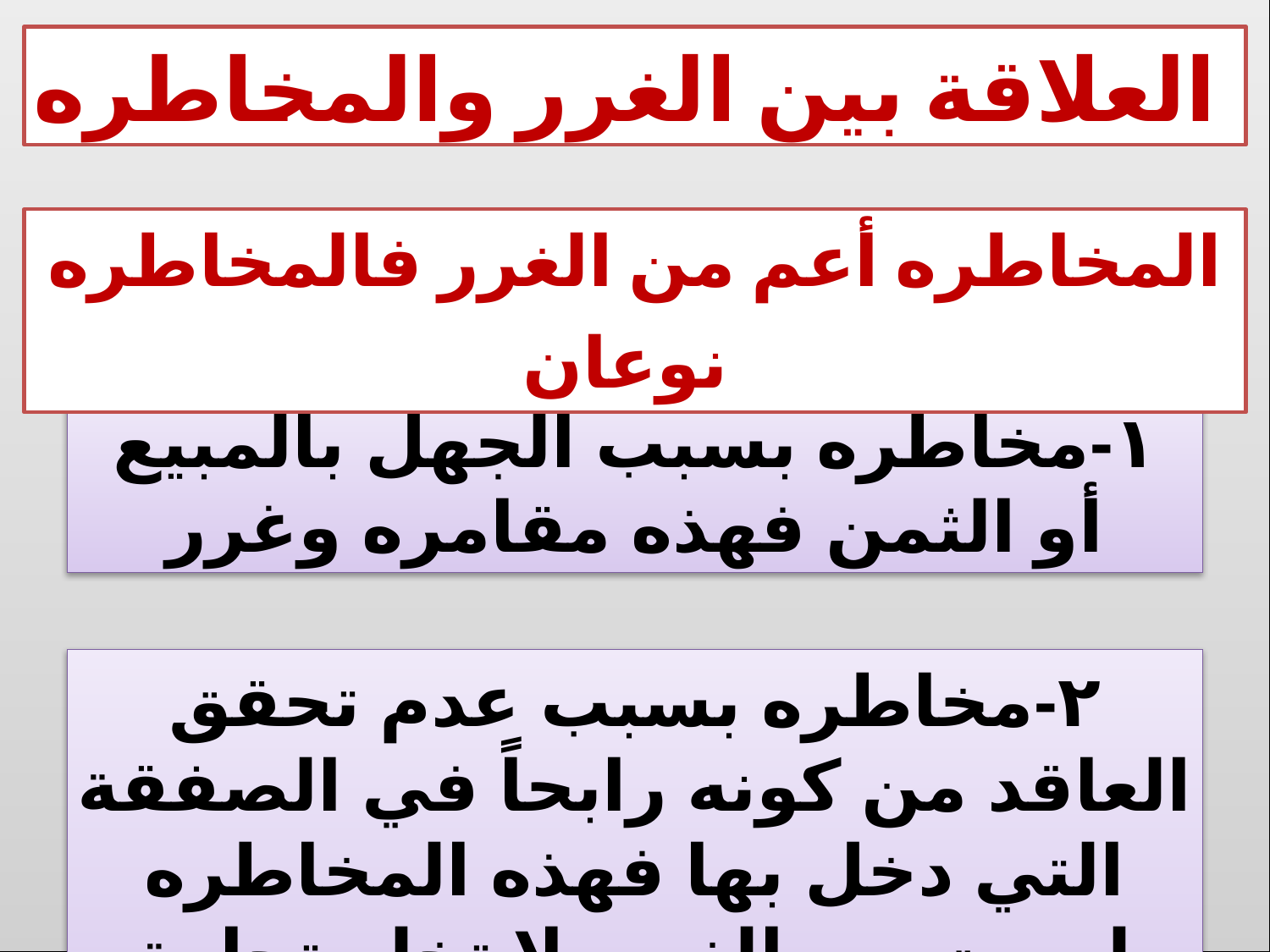

العلاقة بين الغرر والمخاطره
المخاطره أعم من الغرر فالمخاطره نوعان
١-مخاطره بسبب الجهل بالمبيع أو الثمن فهذه مقامره وغرر
٢-مخاطره بسبب عدم تحقق العاقد من كونه رابحاً في الصفقة التي دخل بها فهذه المخاطره ليست من الغررولا تخلو تجارة منها